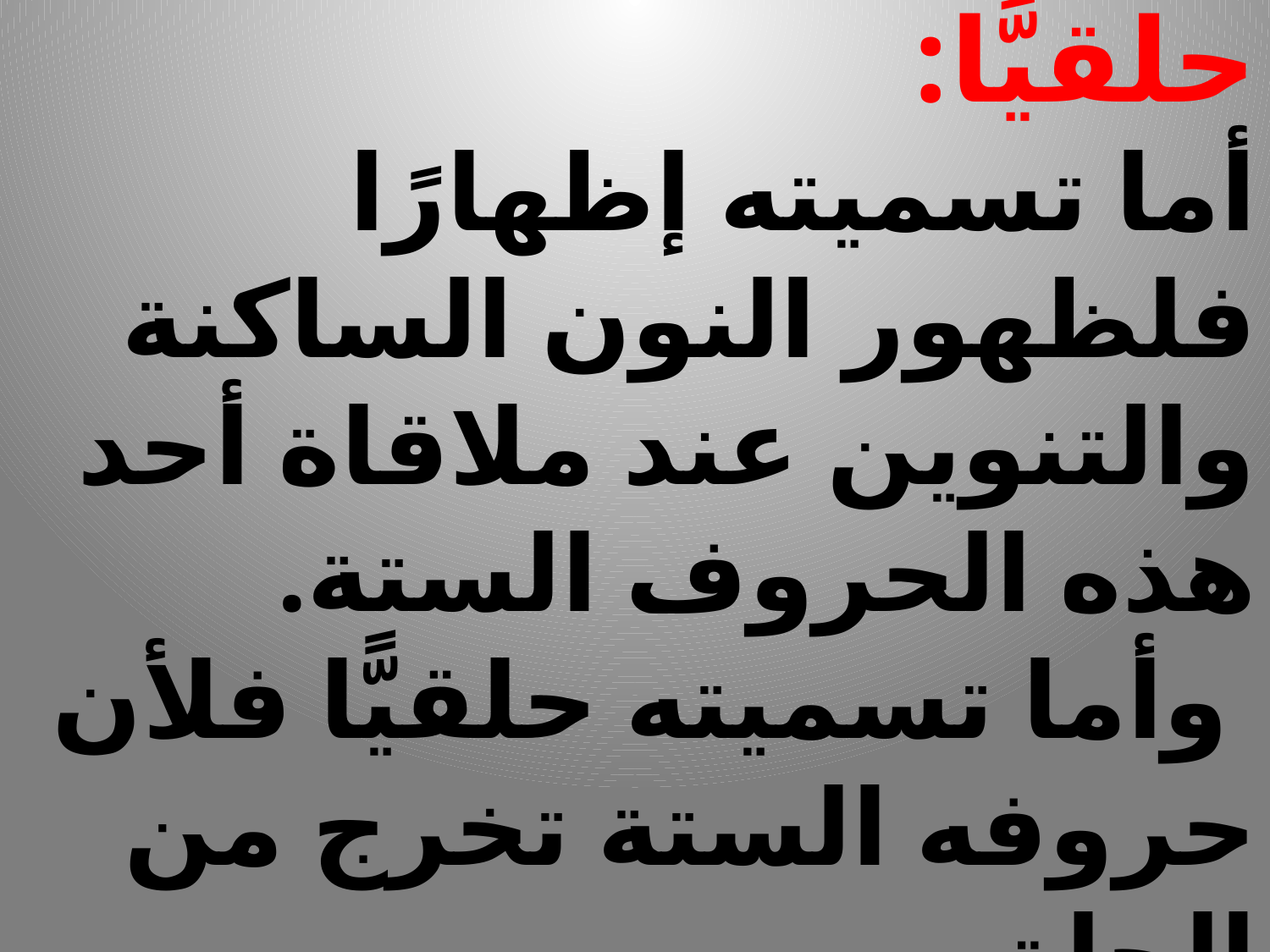

# وجهُ تسميتِهِ إظهارًا حلقيًّا: أما تسميته إظهارًا فلظهور النون الساكنة والتنوين عند ملاقاة أحد هذه الحروف الستة. وأما تسميته حلقيًّا فلأن حروفه الستة تخرج من الحلق.